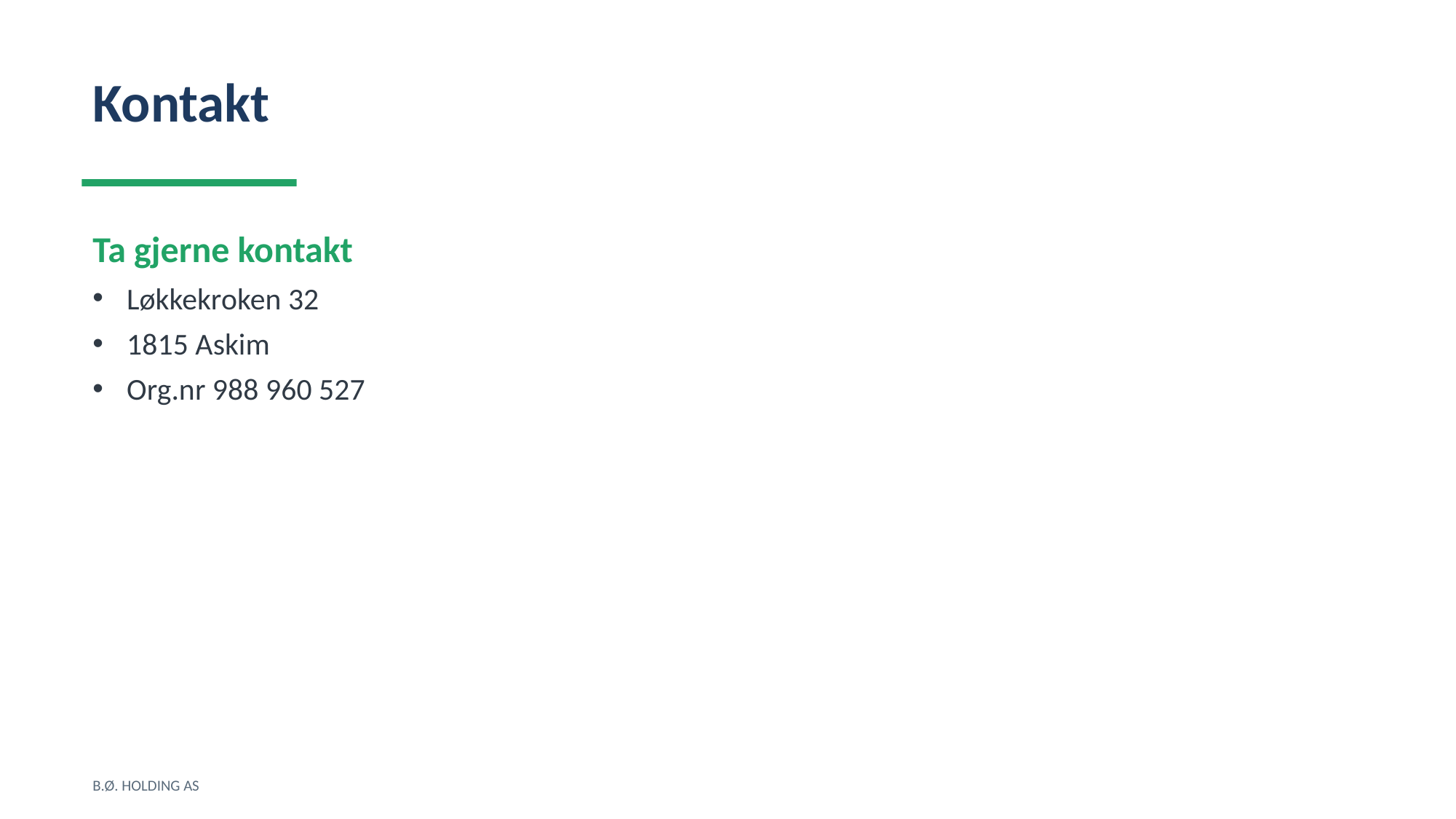

Kontakt

Ta gjerne kontakt
Løkkekroken 32
1815 Askim
Org.nr 988 960 527
B.Ø. HOLDING AS